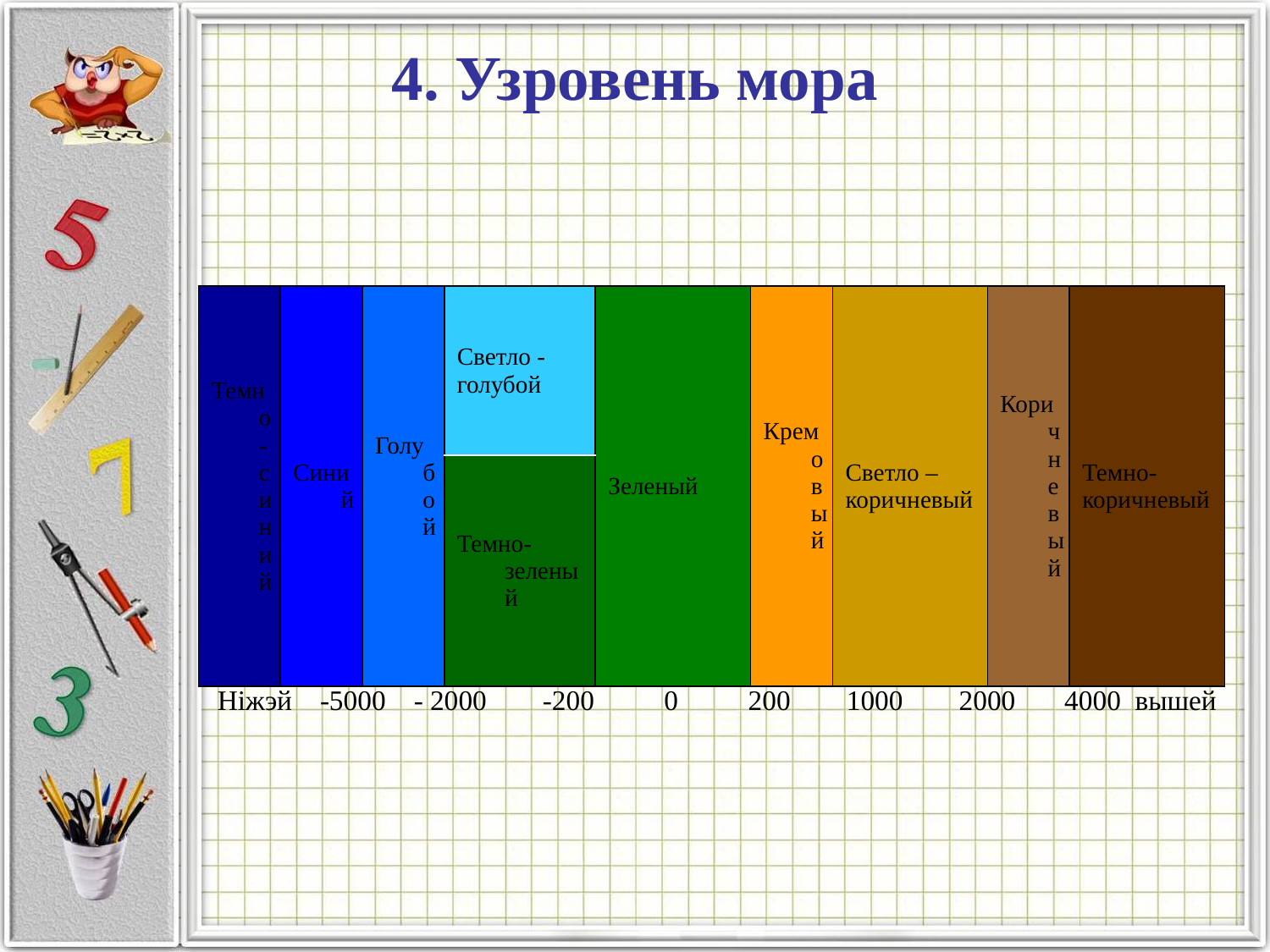

# 4. Узровень мора
| Темно-синий | Синий | Голубой | Светло - голубой | Зеленый | Кремовый | Светло – коричневый | Коричневый | Темно- коричневый |
| --- | --- | --- | --- | --- | --- | --- | --- | --- |
|  |  |  | Темно- зеленый |  |  |  |  |  |
Ніжэй    -5000    - 2000        -200          0          200        1000        2000       4000  вышей